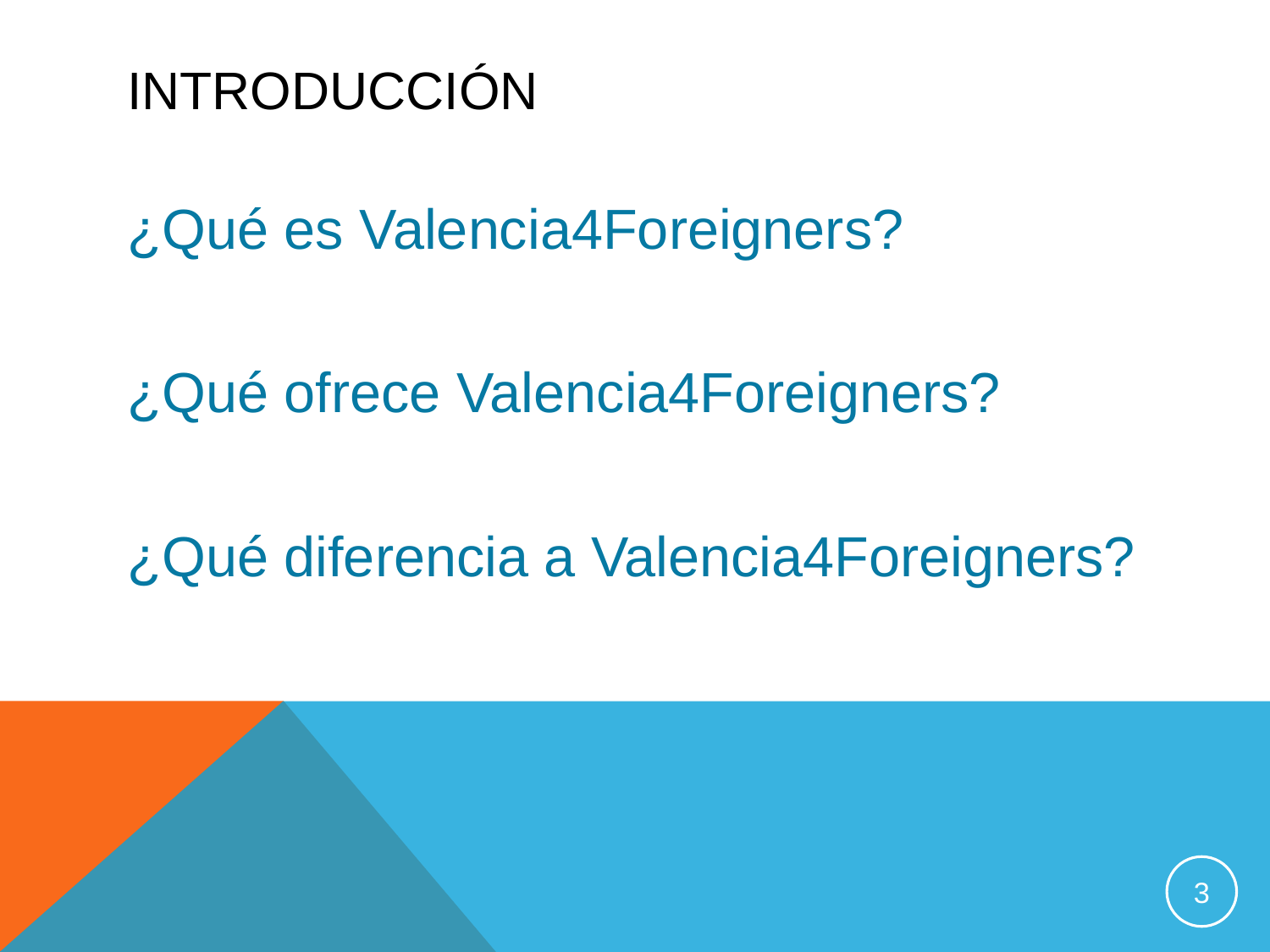

# INTRODUCCIóN
¿Qué es Valencia4Foreigners?

¿Qué ofrece Valencia4Foreigners?

¿Qué diferencia a Valencia4Foreigners?
3